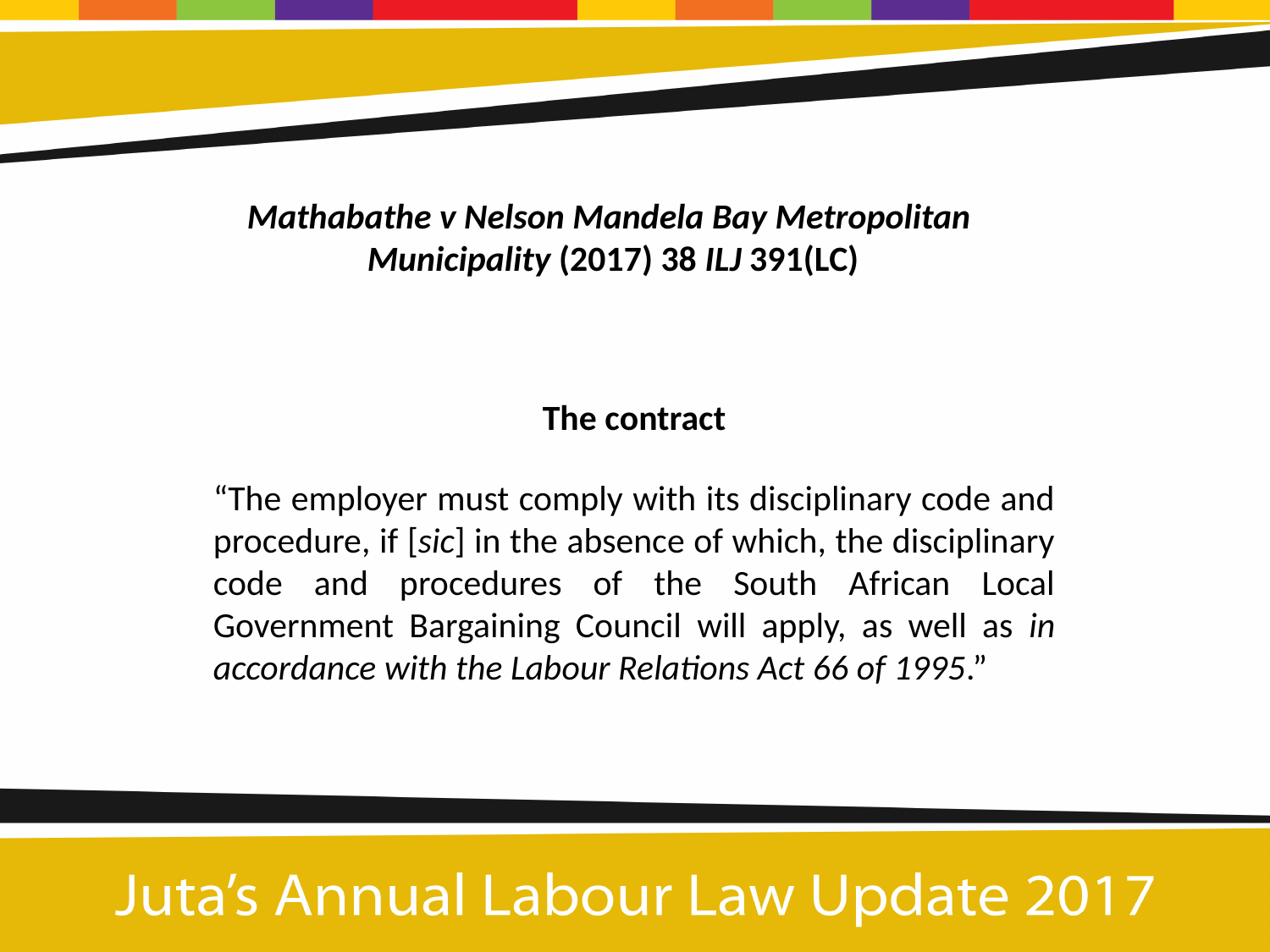

Mathabathe v Nelson Mandela Bay Metropolitan  Municipality (2017) 38 ILJ 391(LC)
The contract

“The employer must comply with its disciplinary code and procedure, if [sic] in the absence of which, the disciplinary code and procedures of the South African Local Government Bargaining Council will apply, as well as in accordance with the Labour Relations Act 66 of 1995.”